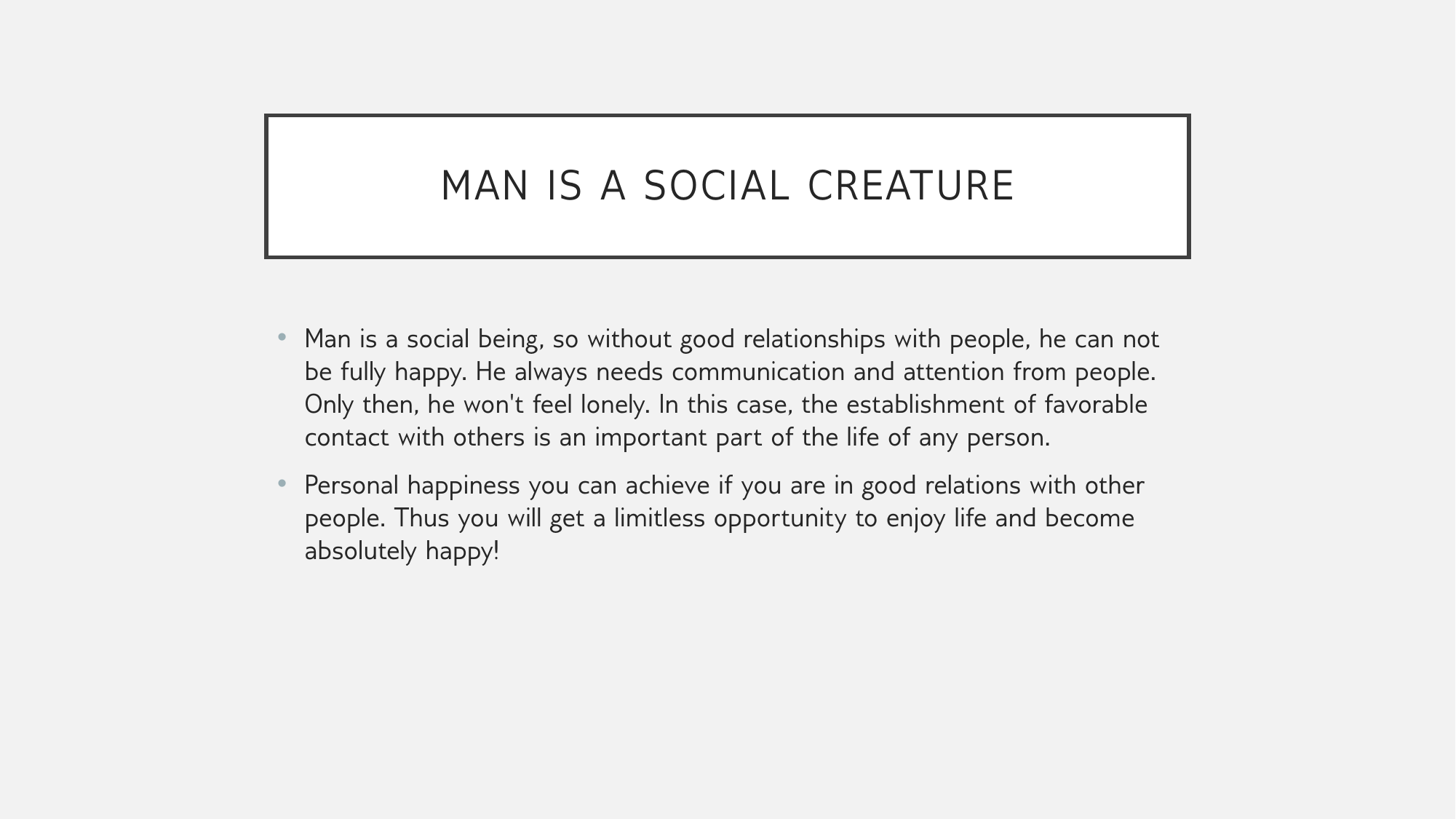

# Man is a social creature
Man is a social being, so without good relationships with people, he can not be fully happy. He always needs communication and attention from people. Only then, he won't feel lonely. In this case, the establishment of favorable contact with others is an important part of the life of any person.
Personal happiness you can achieve if you are in good relations with other people. Thus you will get a limitless opportunity to enjoy life and become absolutely happy!